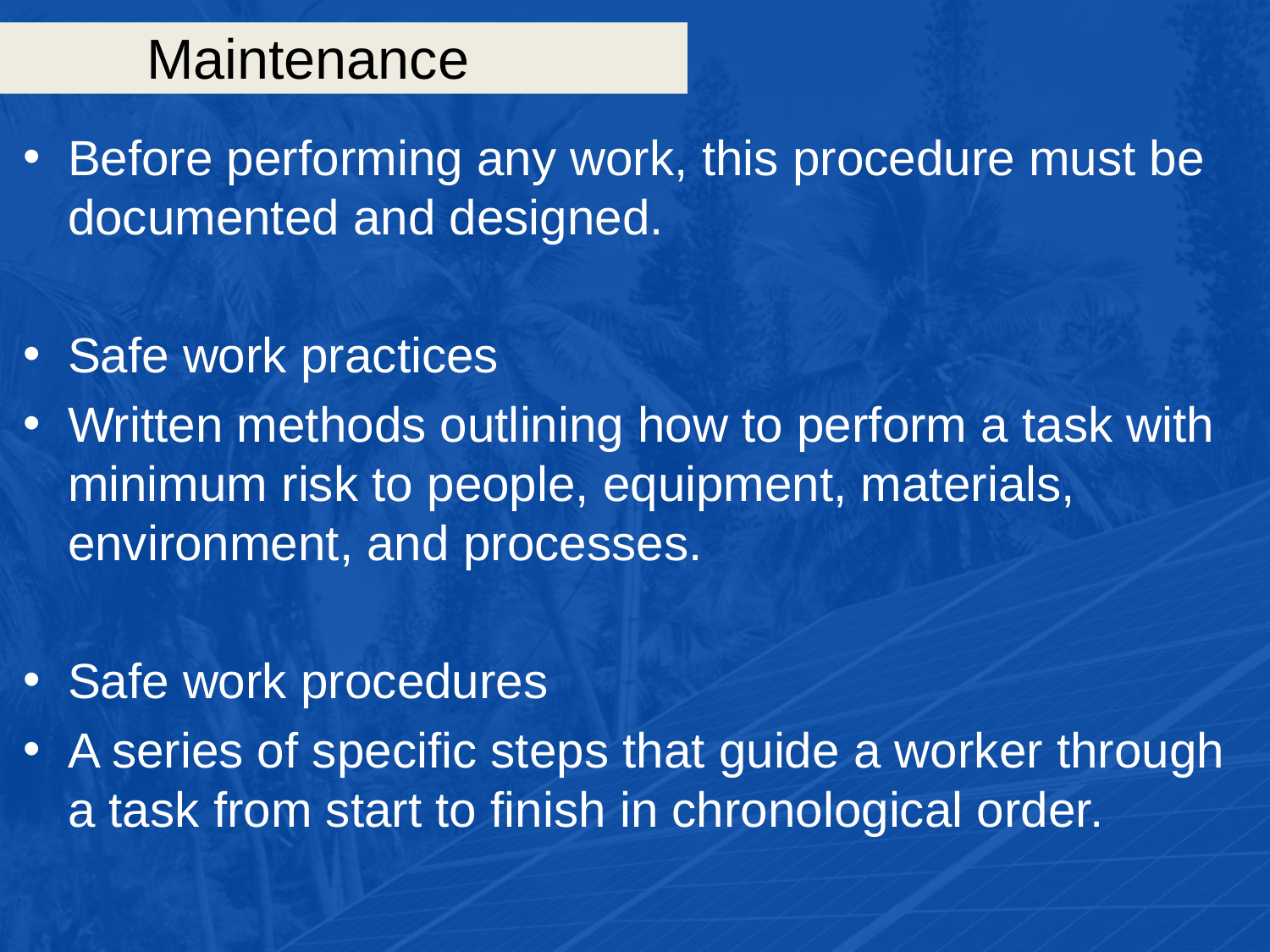

# Maintenance
Before performing any work, this procedure must be documented and designed.

Safe work practices
Written methods outlining how to perform a task with minimum risk to people, equipment, materials, environment, and processes.

Safe work procedures
A series of specific steps that guide a worker through a task from start to finish in chronological order.